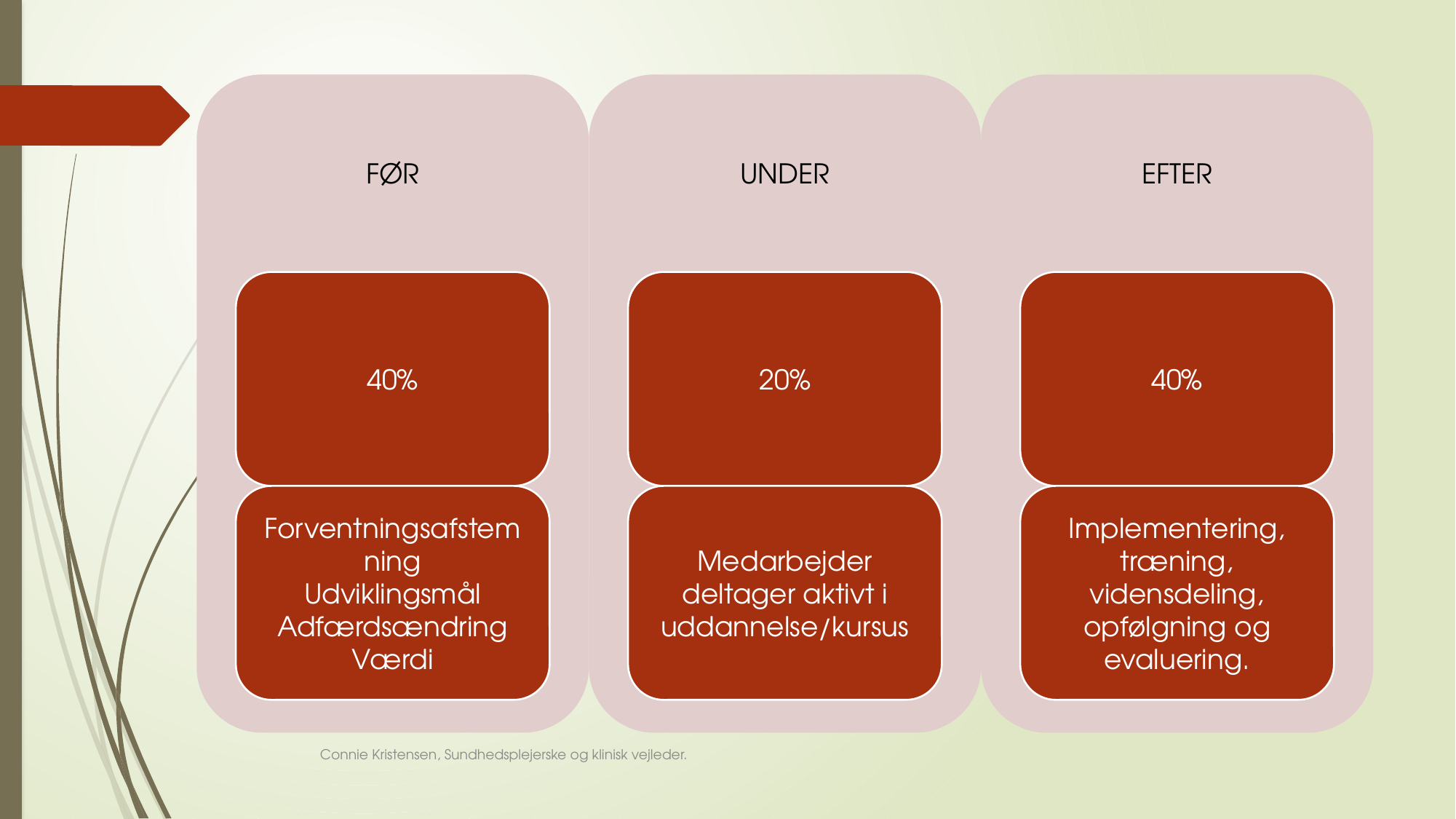

#
FØR
40%
Forventningsafstemning
Udviklingsmål
Adfærdsændring
Værdi
UNDER
20%
Medarbejder deltager aktivt i uddannelse/kursus
EFTER
40%
Implementering, træning, vidensdeling, opfølgning og evaluering.
Connie Kristensen, Sundhedsplejerske og klinisk vejleder.